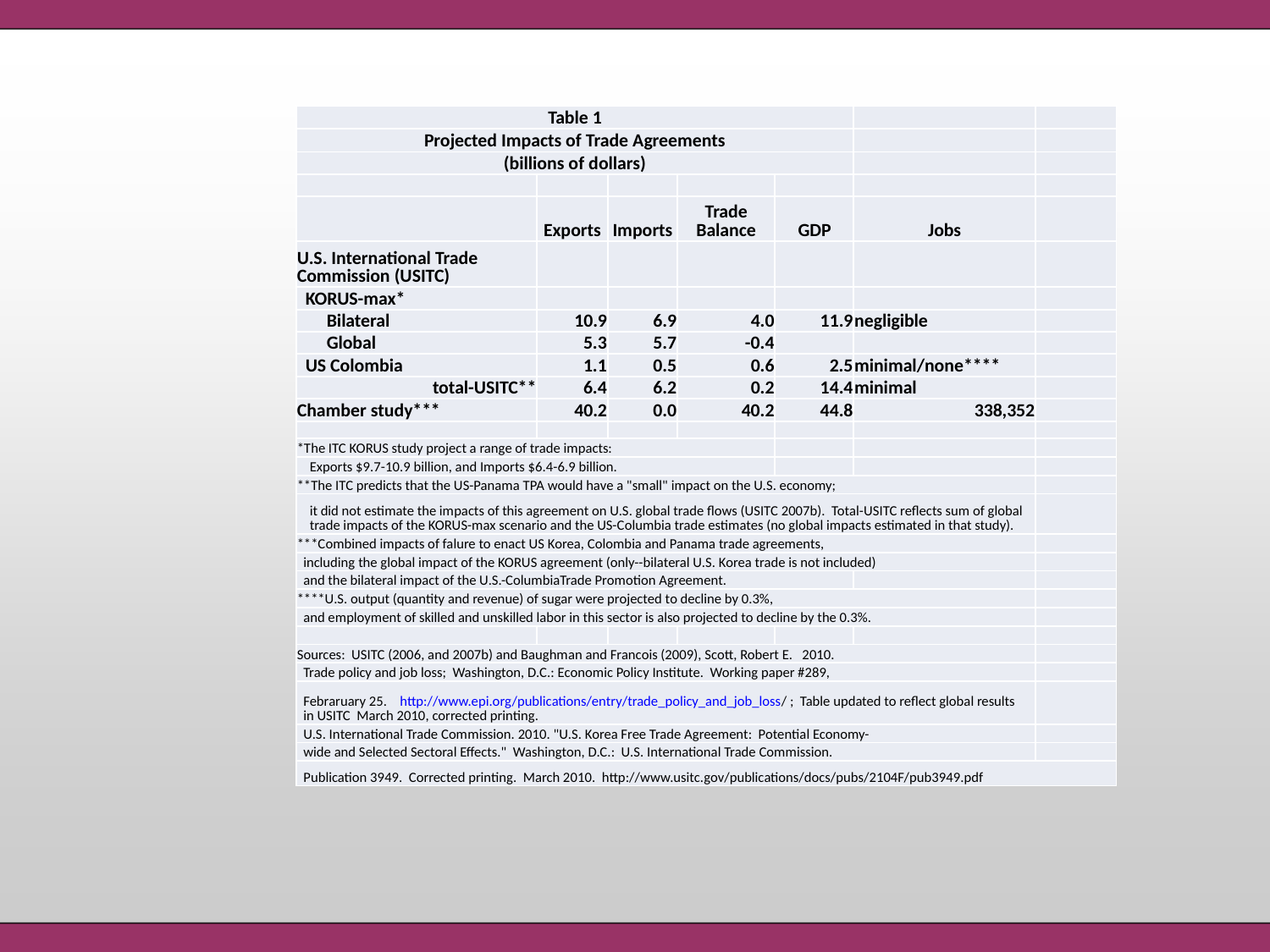

| Table 1 |  |  |  |  |  |  |
| --- | --- | --- | --- | --- | --- | --- |
| Projected Impacts of Trade Agreements |  |  |  |  |  |  |
| (billions of dollars) |  |  |  |  |  |  |
|  |  |  |  |  |  |  |
|  | Exports | Imports | Trade Balance | GDP | Jobs |  |
| U.S. International Trade Commission (USITC) |  |  |  |  |  |  |
| KORUS-max\* |  |  |  |  |  |  |
| Bilateral | 10.9 | 6.9 | 4.0 | 11.9 | negligible |  |
| Global | 5.3 | 5.7 | -0.4 |  |  |  |
| US Colombia | 1.1 | 0.5 | 0.6 | 2.5 | minimal/none\*\*\*\* |  |
| total-USITC\*\* | 6.4 | 6.2 | 0.2 | 14.4 | minimal |  |
| Chamber study\*\*\* | 40.2 | 0.0 | 40.2 | 44.8 | 338,352 |  |
|  |  |  |  |  |  |  |
| \*The ITC KORUS study project a range of trade impacts: |  |  |  |  |  |  |
| Exports $9.7-10.9 billion, and Imports $6.4-6.9 billion. |  |  |  |  |  |  |
| \*\*The ITC predicts that the US-Panama TPA would have a "small" impact on the U.S. economy; |  |  |  |  |  |  |
| it did not estimate the impacts of this agreement on U.S. global trade flows (USITC 2007b). Total-USITC reflects sum of global trade impacts of the KORUS-max scenario and the US-Columbia trade estimates (no global impacts estimated in that study). |  |  |  |  |  |  |
| \*\*\*Combined impacts of falure to enact US Korea, Colombia and Panama trade agreements, |  |  |  |  |  |  |
| including the global impact of the KORUS agreement (only--bilateral U.S. Korea trade is not included) |  |  |  |  |  |  |
| and the bilateral impact of the U.S.-ColumbiaTrade Promotion Agreement. |  |  |  |  |  |  |
| \*\*\*\*U.S. output (quantity and revenue) of sugar were projected to decline by 0.3%, |  |  |  |  |  |  |
| and employment of skilled and unskilled labor in this sector is also projected to decline by the 0.3%. |  |  |  |  |  |  |
|  |  |  |  |  |  |  |
| Sources: USITC (2006, and 2007b) and Baughman and Francois (2009), Scott, Robert E. 2010. |  |  |  |  |  |  |
| Trade policy and job loss; Washington, D.C.: Economic Policy Institute. Working paper #289, |  |  |  |  |  |  |
| Febraruary 25. http://www.epi.org/publications/entry/trade\_policy\_and\_job\_loss/ ; Table updated to reflect global results in USITC March 2010, corrected printing. |  |  |  |  |  |  |
| U.S. International Trade Commission. 2010. "U.S. Korea Free Trade Agreement: Potential Economy- |  |  |  |  |  |  |
| wide and Selected Sectoral Effects." Washington, D.C.: U.S. International Trade Commission. |  |  |  |  |  |  |
| Publication 3949. Corrected printing. March 2010. http://www.usitc.gov/publications/docs/pubs/2104F/pub3949.pdf |  |  |  |  |  |  |